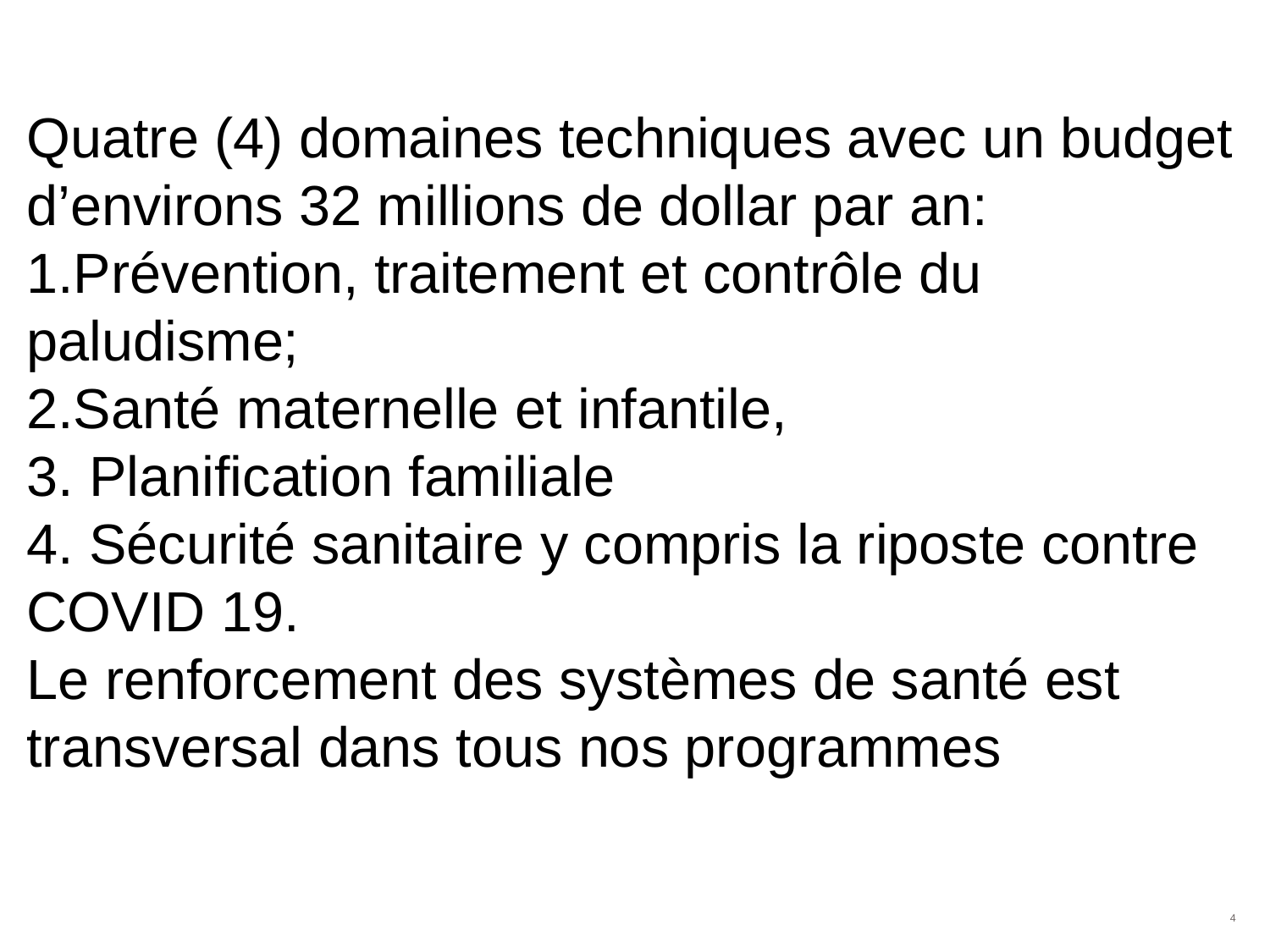

Quatre (4) domaines techniques avec un budget d’environs 32 millions de dollar par an:
1.Prévention, traitement et contrôle du paludisme;
2.Santé maternelle et infantile,
3. Planification familiale
4. Sécurité sanitaire y compris la riposte contre COVID 19.
Le renforcement des systèmes de santé est transversal dans tous nos programmes

4